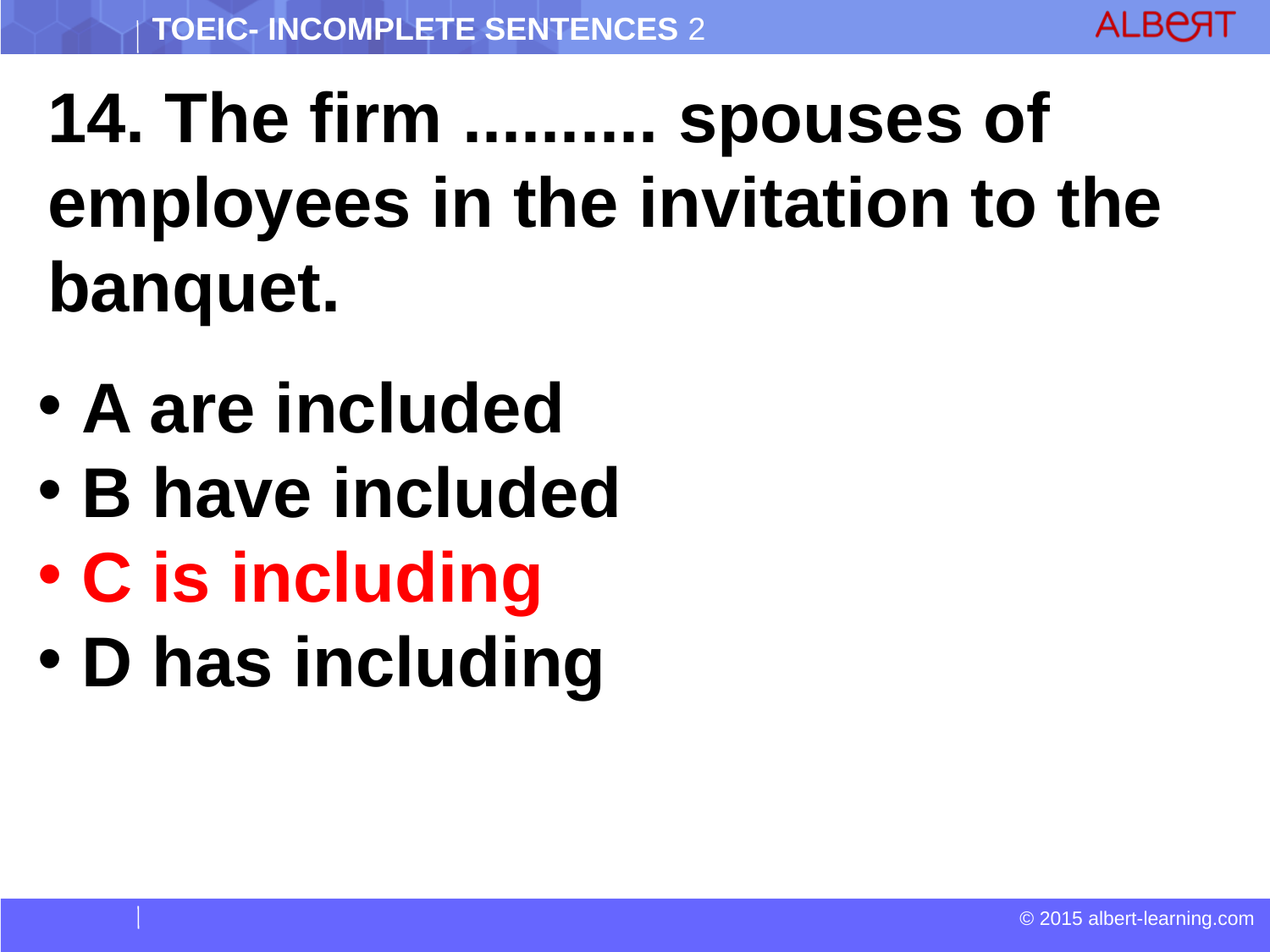

14. The firm .......... spouses of employees in the invitation to the banquet.
 A are included
 B have included
 C is including
 D has including